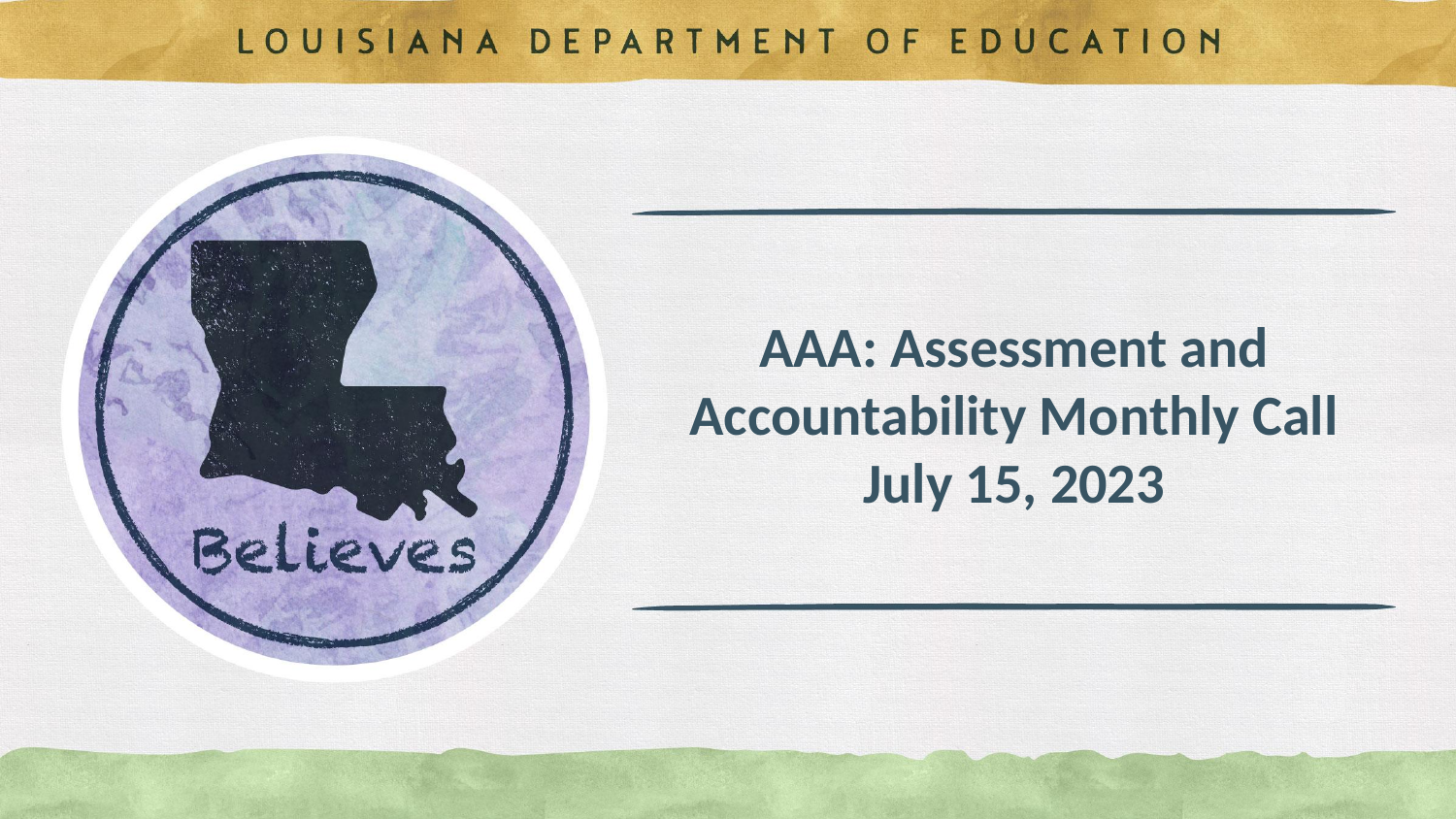

# AAA: Assessment and Accountability Monthly Call
July 15, 2023